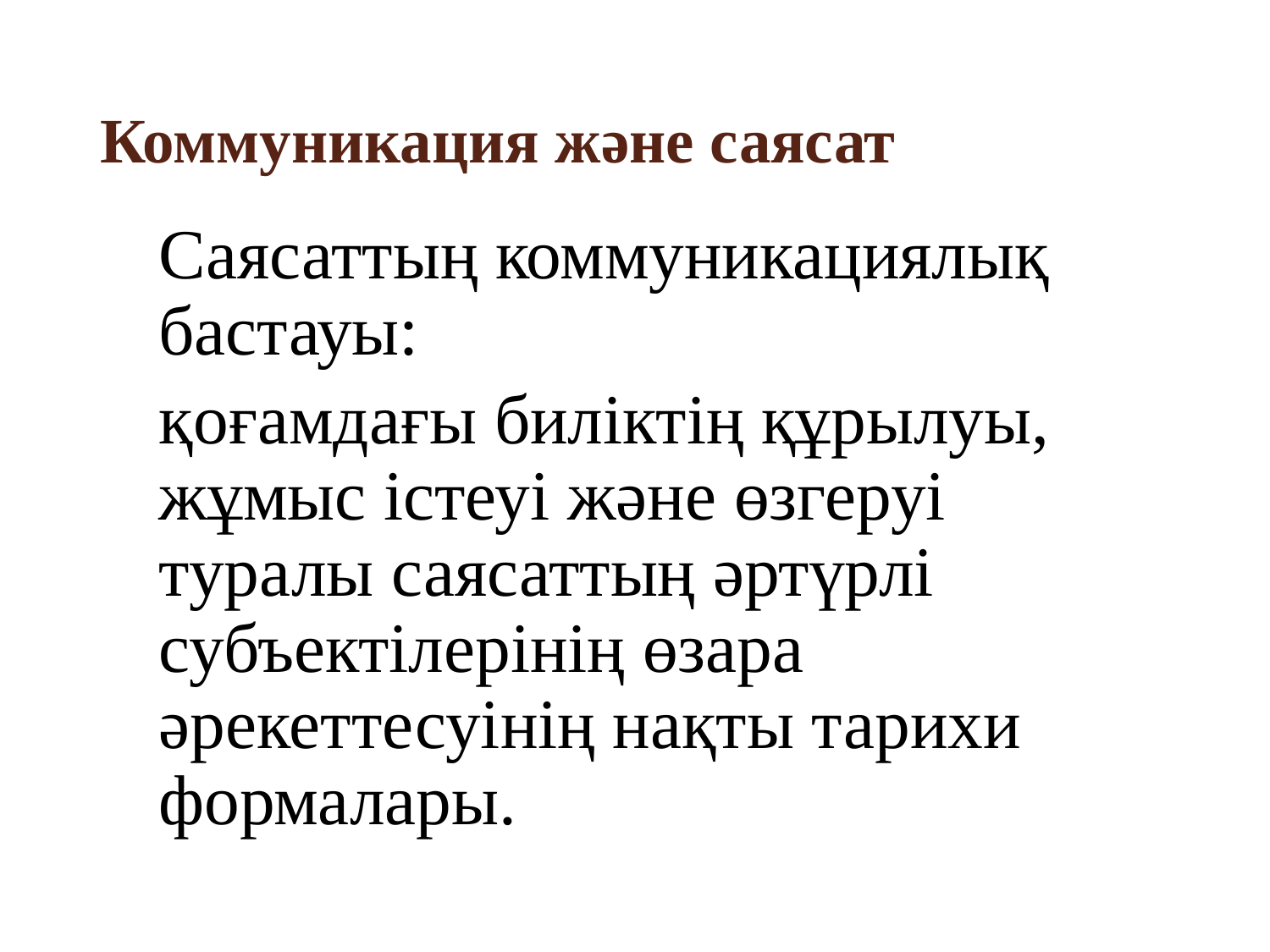

# Коммуникация және саясат
Саясаттың коммуникациялық бастауы:
қоғамдағы биліктің құрылуы, жұмыс істеуі және өзгеруі туралы саясаттың әртүрлі субъектілерінің өзара әрекеттесуінің нақты тарихи формалары.